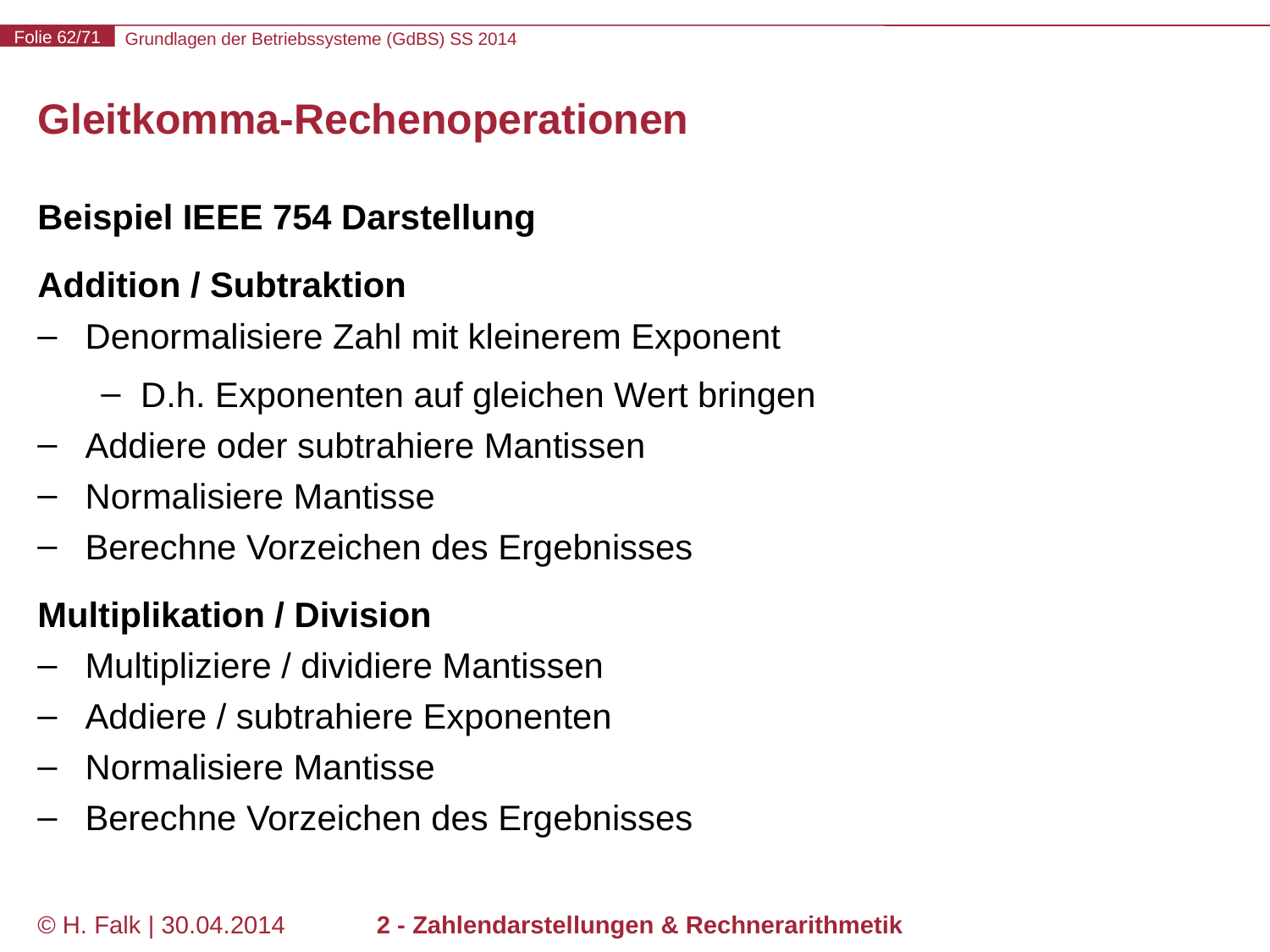

# Gleitkomma-Rechenoperationen
Beispiel IEEE 754 Darstellung

Addition / Subtraktion
Denormalisiere Zahl mit kleinerem Exponent
D.h. Exponenten auf gleichen Wert bringen
Addiere oder subtrahiere Mantissen
Normalisiere Mantisse
Berechne Vorzeichen des Ergebnisses

Multiplikation / Division
Multipliziere / dividiere Mantissen
Addiere / subtrahiere Exponenten
Normalisiere Mantisse
Berechne Vorzeichen des Ergebnisses
© H. Falk | 30.04.2014
2 - Zahlendarstellungen & Rechnerarithmetik